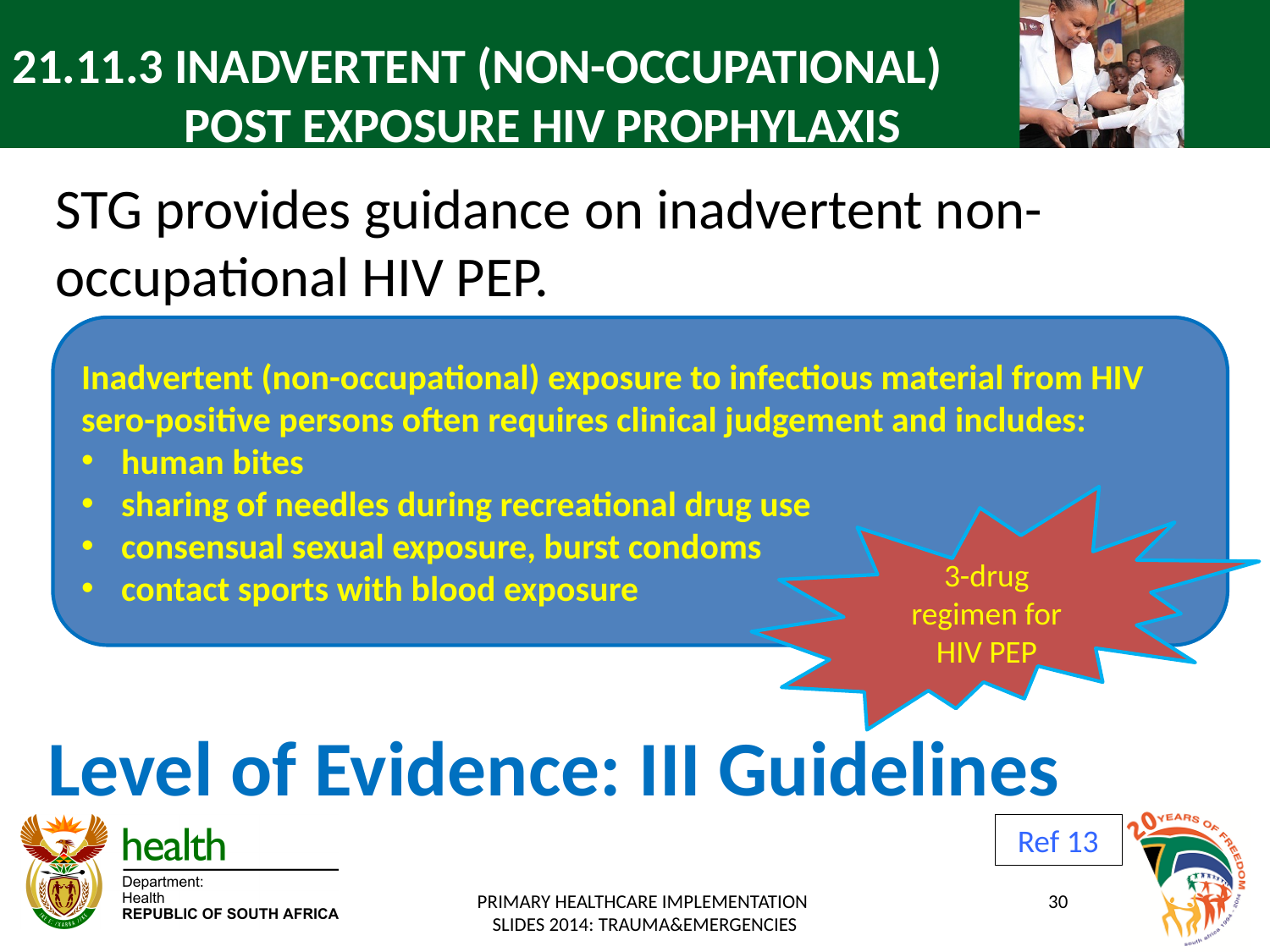

# 21.11.3 INADVERTENT (NON-OCCUPATIONAL) POST EXPOSURE HIV PROPHYLAXIS
STG provides guidance on inadvertent non-occupational HIV PEP.

Level of Evidence: III Guidelines
Inadvertent (non-occupational) exposure to infectious material from HIV sero-positive persons often requires clinical judgement and includes:
human bites
sharing of needles during recreational drug use
consensual sexual exposure, burst condoms
contact sports with blood exposure
3-drug regimen for HIV PEP
Ref 13
PRIMARY HEALTHCARE IMPLEMENTATION
SLIDES 2014: TRAUMA&EMERGENCIES
30